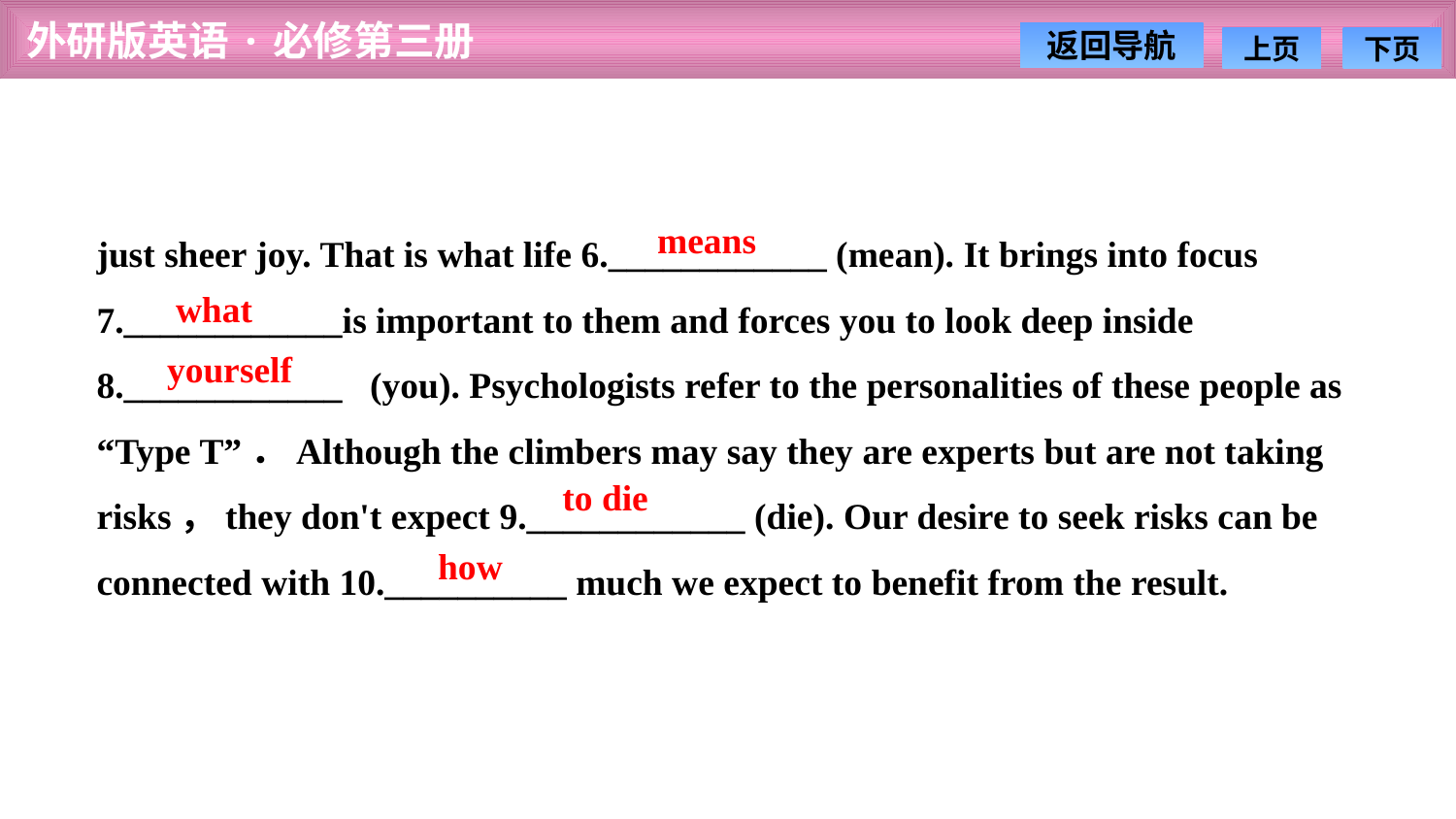

just sheer joy. That is what life 6.____________ (mean). It brings into focus 7.____________is important to them and forces you to look deep inside 8.____________   (you). Psychologists refer to the personalities of these people as “Type T”．Although the climbers may say they are experts but are not taking risks，they don't expect 9.____________ (die). Our desire to seek risks can be connected with 10.__________ much we expect to benefit from the result.
means
what
yourself
to die
how